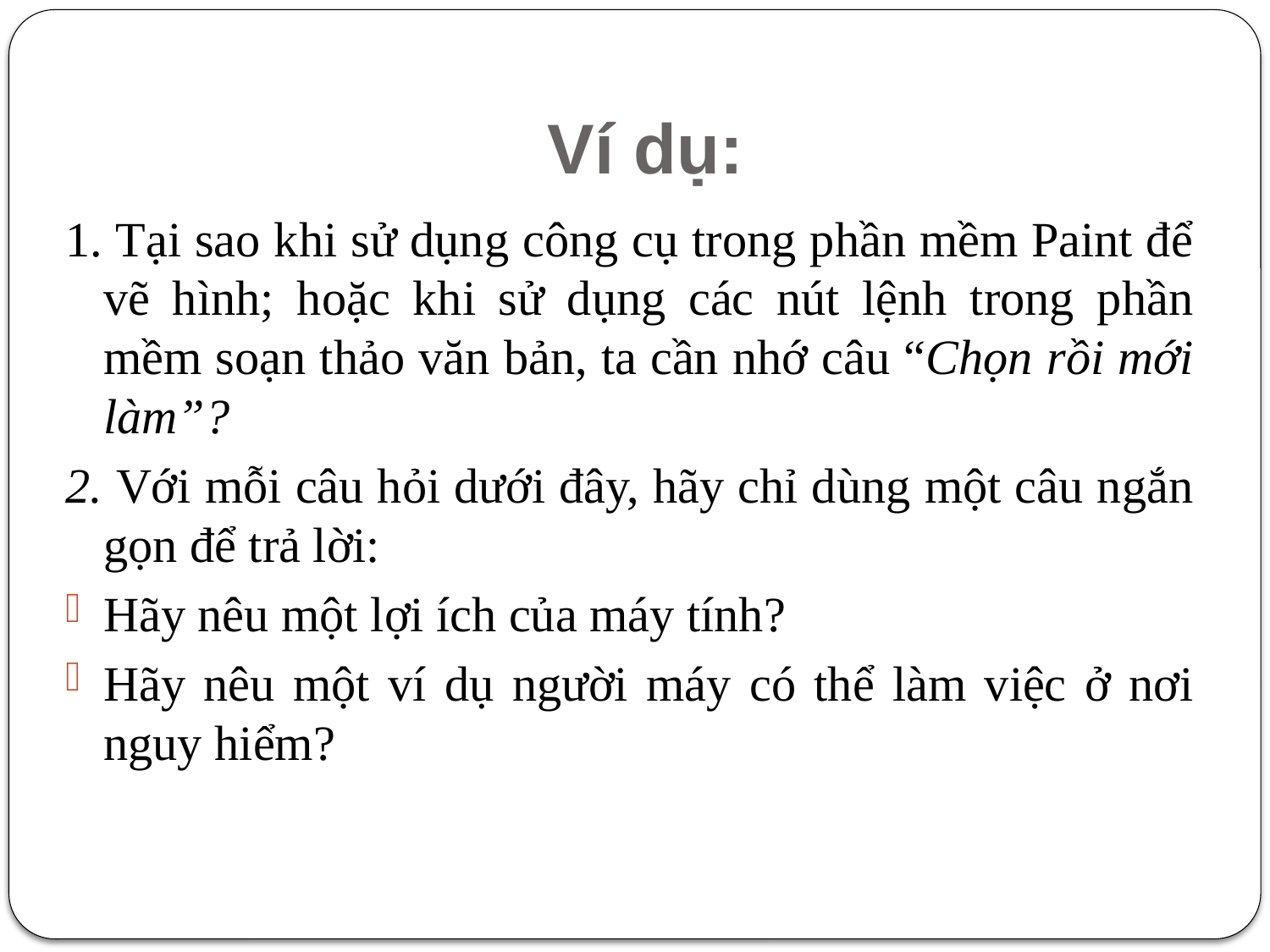

# Ví dụ:
1. Tại sao khi sử dụng công cụ trong phần mềm Paint để vẽ hình; hoặc khi sử dụng các nút lệnh trong phần mềm soạn thảo văn bản, ta cần nhớ câu “Chọn rồi mới làm”?
2. Với mỗi câu hỏi dưới đây, hãy chỉ dùng một câu ngắn gọn để trả lời:
Hãy nêu một lợi ích của máy tính?
Hãy nêu một ví dụ người máy có thể làm việc ở nơi
nguy hiểm?